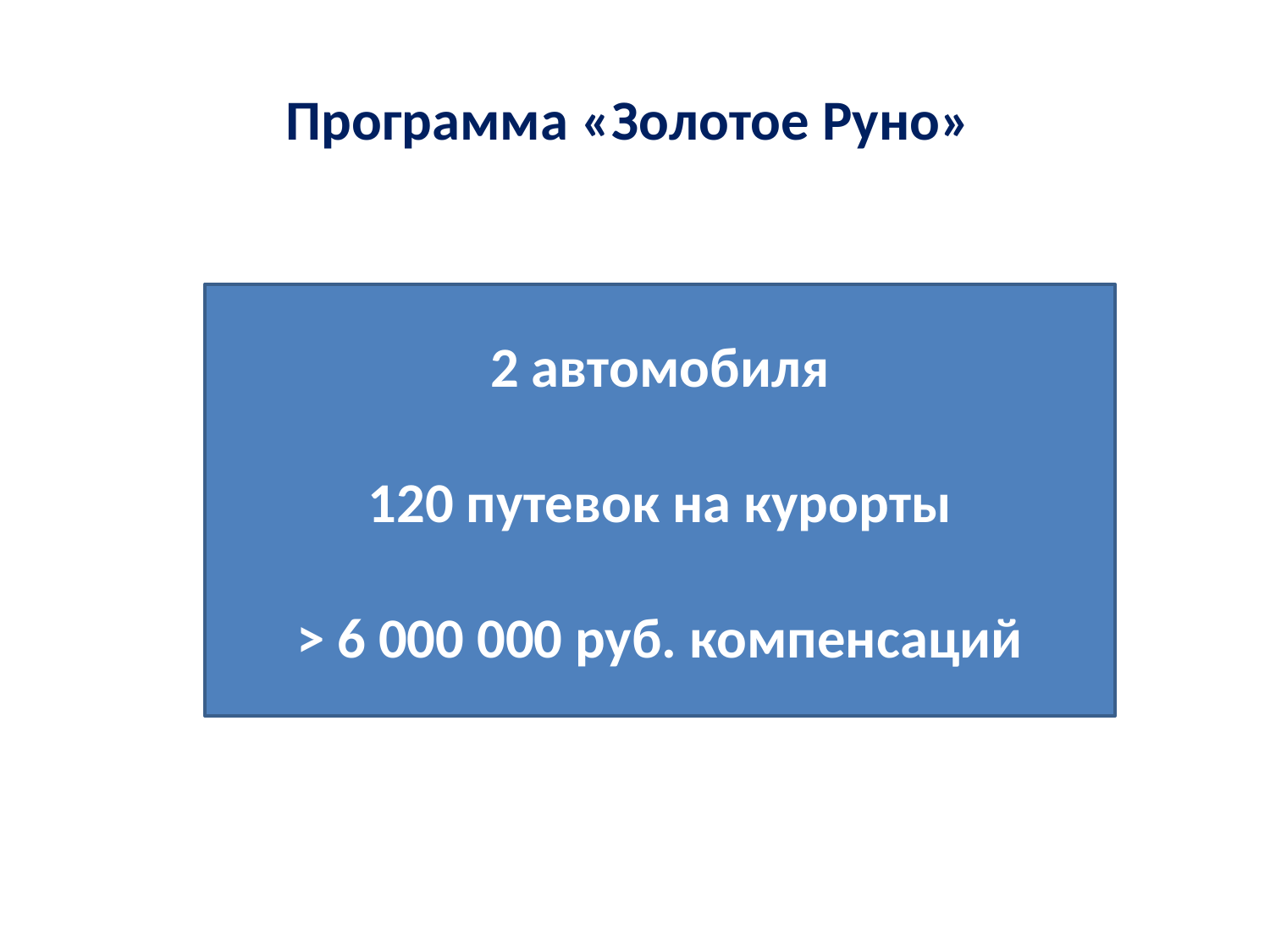

# Программа «Золотое Руно»
2 автомобиля

120 путевок на курорты

> 6 000 000 руб. компенсаций